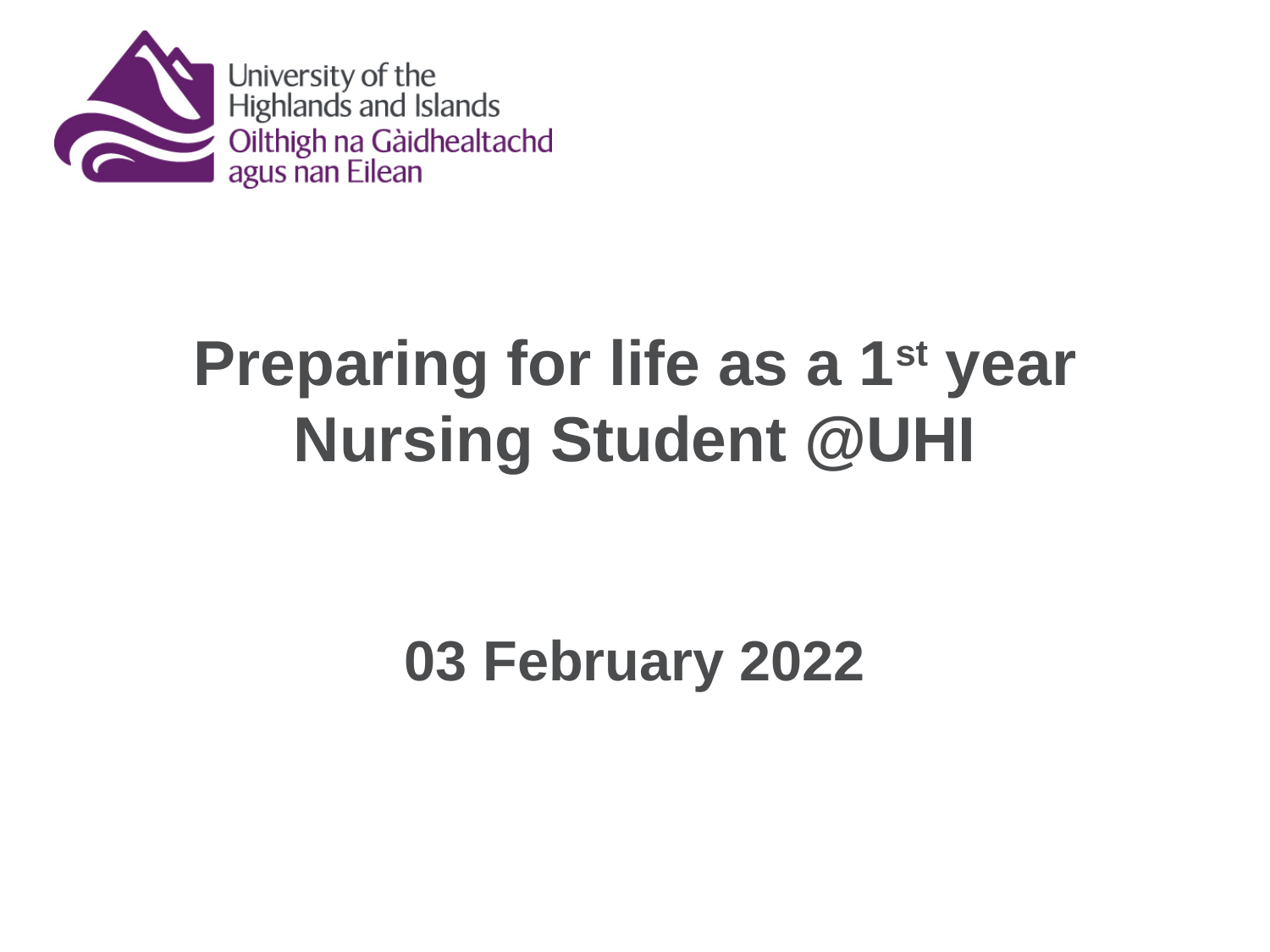

# Preparing for life as a 1st year Nursing Student @UHI

03 February 2022